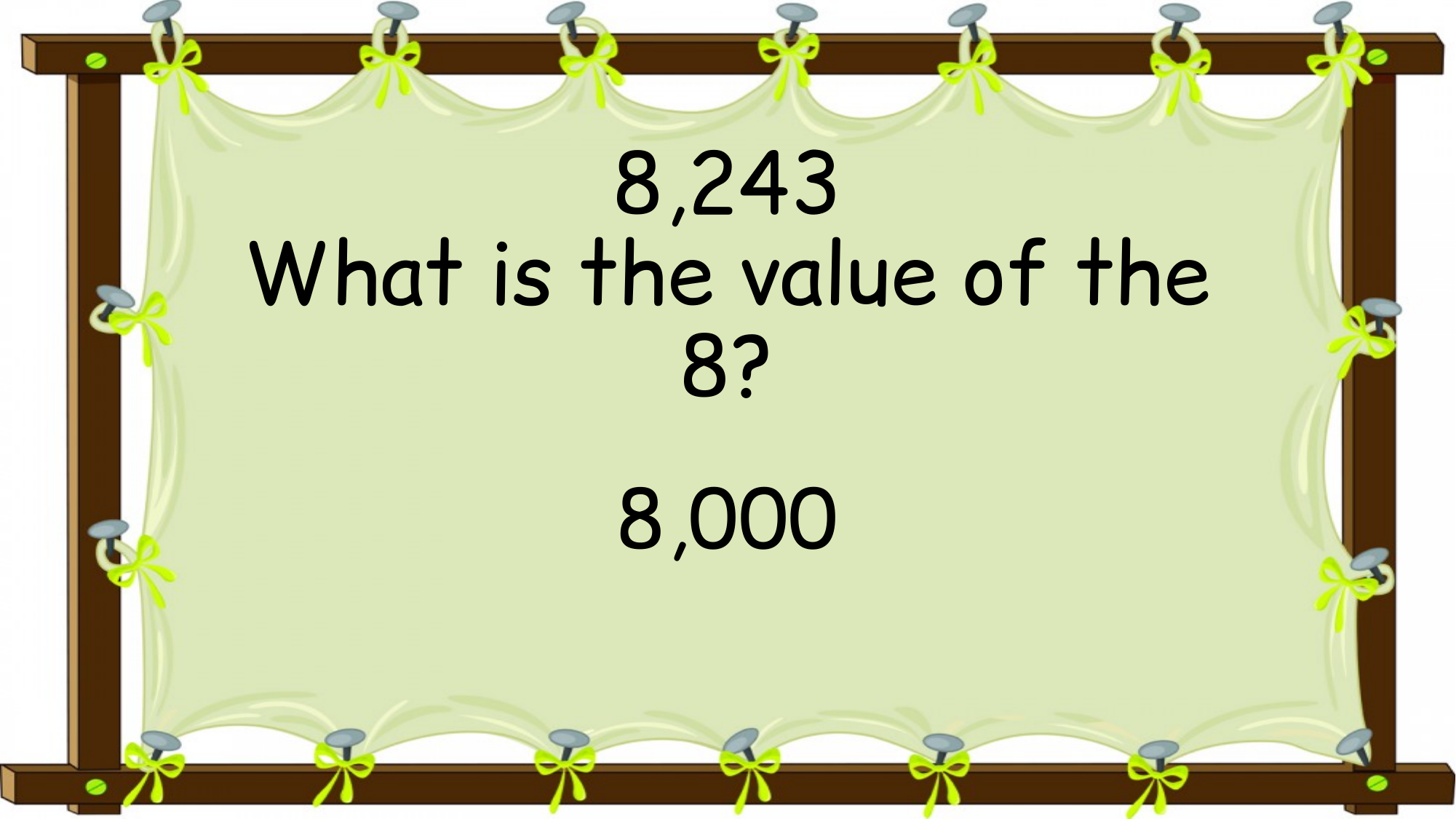

# 8,243 What is the value of the 8?
8,000